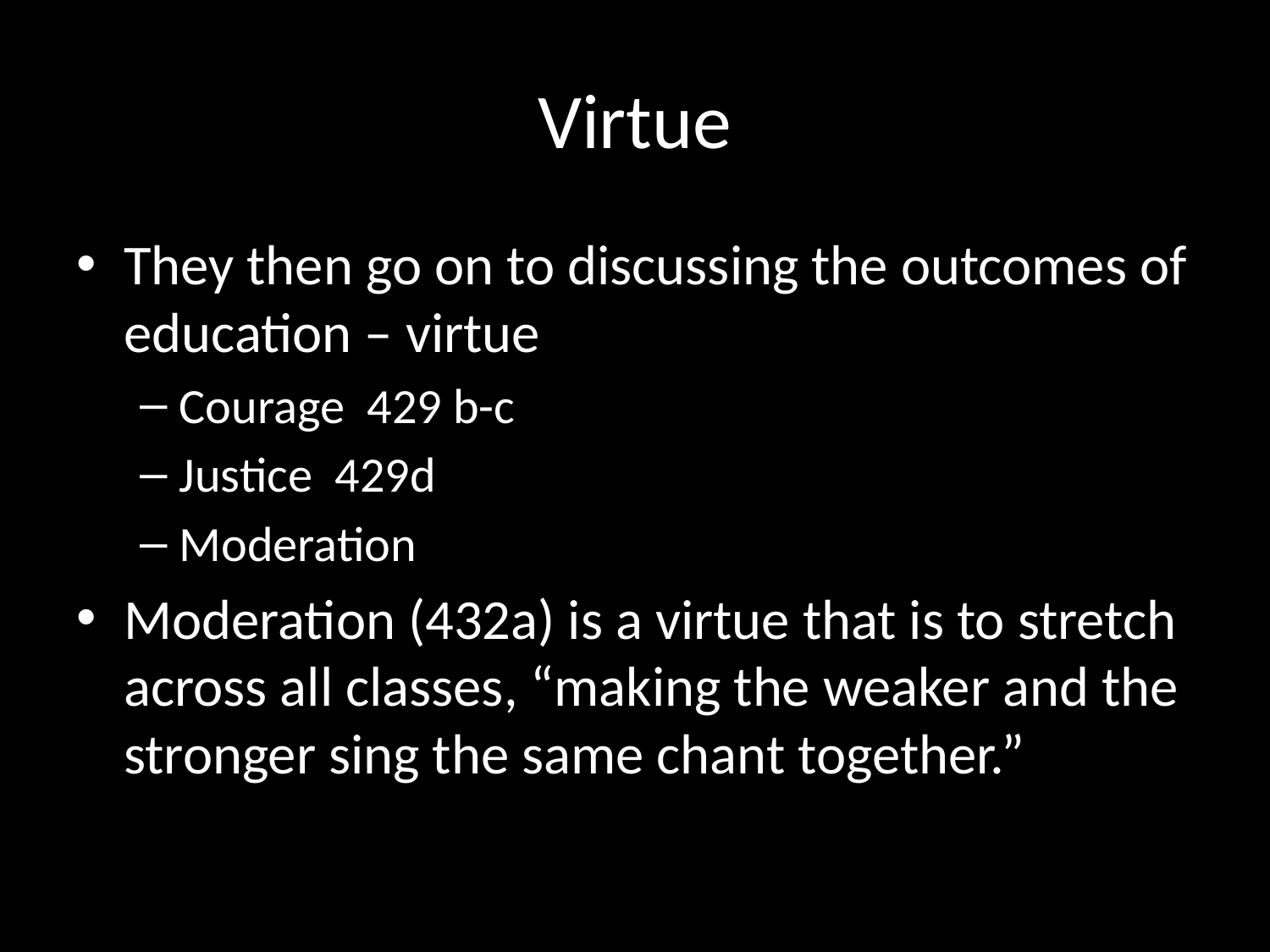

# Virtue
They then go on to discussing the outcomes of education – virtue
Courage  429 b-c
Justice  429d
Moderation
Moderation (432a) is a virtue that is to stretch across all classes, “making the weaker and the stronger sing the same chant together.”